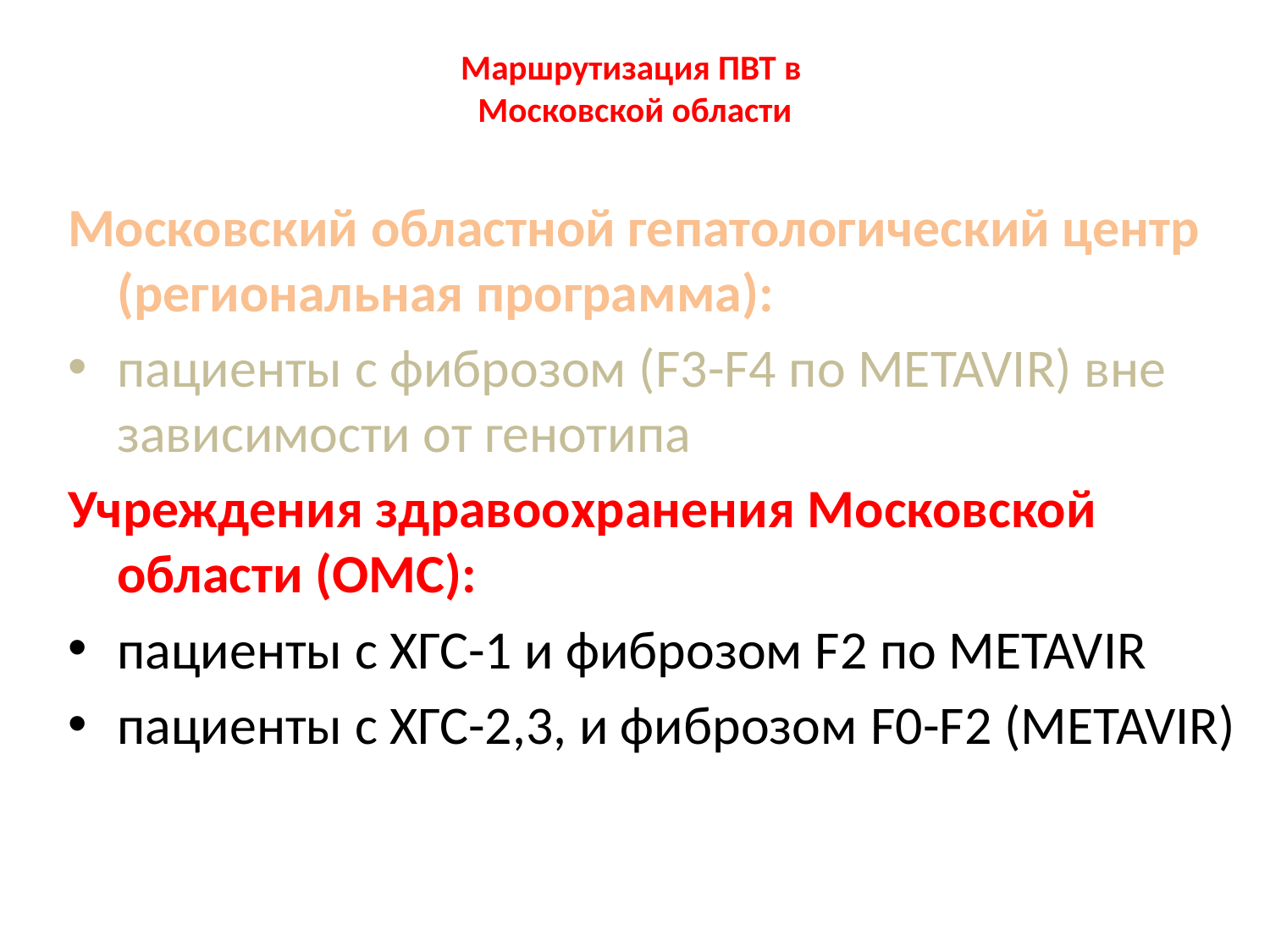

# Маршрутизация ПВТ в Московской области
Московский областной гепатологический центр (региональная программа):
пациенты с фиброзом (F3-F4 по METAVIR) вне зависимости от генотипа
Учреждения здравоохранения Московской области (ОМС):
пациенты с ХГС-1 и фиброзом F2 по METAVIR
пациенты с ХГС-2,3, и фиброзом F0-F2 (METAVIR)